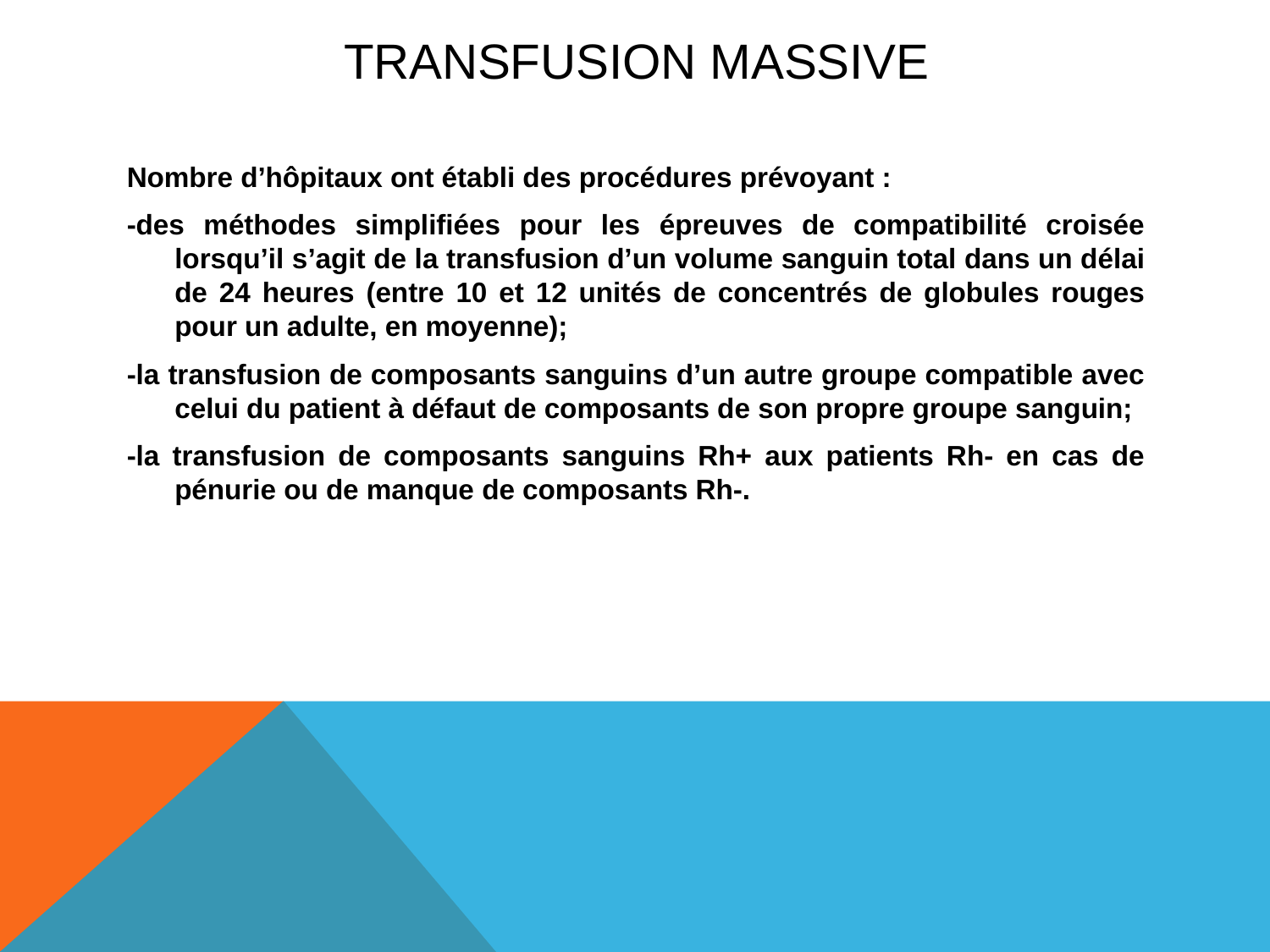

# Transfusion massive
Nombre d’hôpitaux ont établi des procédures prévoyant :
-des méthodes simplifiées pour les épreuves de compatibilité croisée lorsqu’il s’agit de la transfusion d’un volume sanguin total dans un délai de 24 heures (entre 10 et 12 unités de concentrés de globules rouges pour un adulte, en moyenne);
-la transfusion de composants sanguins d’un autre groupe compatible avec celui du patient à défaut de composants de son propre groupe sanguin;
-la transfusion de composants sanguins Rh+ aux patients Rh- en cas de pénurie ou de manque de composants Rh-.